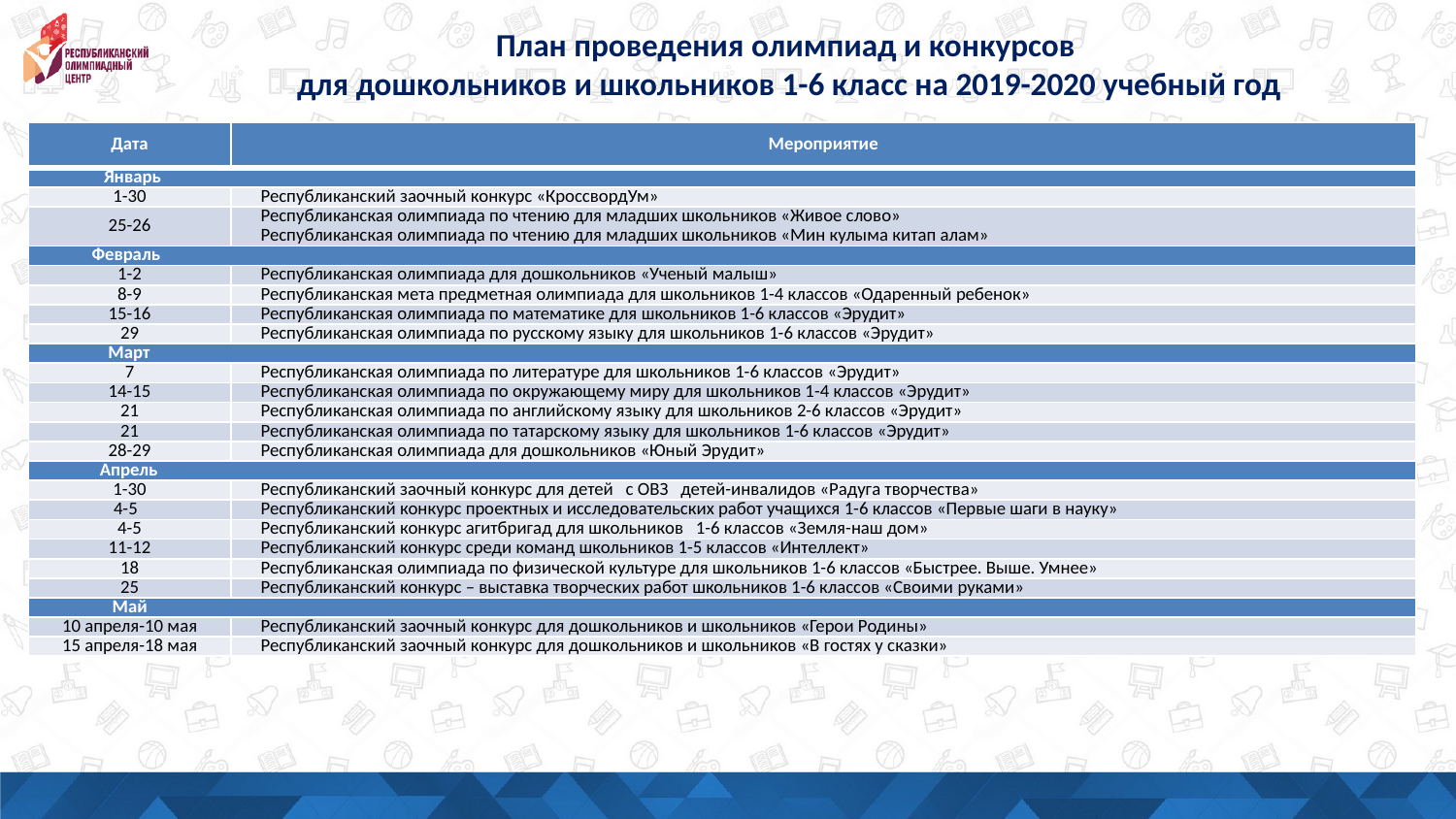

План проведения олимпиад и конкурсов
для дошкольников и школьников 1-6 класс на 2019-2020 учебный год
| Дата | Мероприятие |
| --- | --- |
| Январь |  |
| 1-30 | Республиканский заочный конкурс «КроссвордУм» |
| 25-26 | Республиканская олимпиада по чтению для младших школьников «Живое слово» Республиканская олимпиада по чтению для младших школьников «Мин кулыма китап алам» |
| Февраль |  |
| 1-2 | Республиканская олимпиада для дошкольников «Ученый малыш» |
| 8-9 | Республиканская мета предметная олимпиада для школьников 1-4 классов «Одаренный ребенок» |
| 15-16 | Республиканская олимпиада по математике для школьников 1-6 классов «Эрудит» |
| 29 | Республиканская олимпиада по русскому языку для школьников 1-6 классов «Эрудит» |
| Март |  |
| 7 | Республиканская олимпиада по литературе для школьников 1-6 классов «Эрудит» |
| 14-15 | Республиканская олимпиада по окружающему миру для школьников 1-4 классов «Эрудит» |
| 21 | Республиканская олимпиада по английскому языку для школьников 2-6 классов «Эрудит» |
| 21 | Республиканская олимпиада по татарскому языку для школьников 1-6 классов «Эрудит» |
| 28-29 | Республиканская олимпиада для дошкольников «Юный Эрудит» |
| Апрель |  |
| 1-30 | Республиканский заочный конкурс для детей с ОВЗ детей-инвалидов «Радуга творчества» |
| 4-5 | Республиканский конкурс проектных и исследовательских работ учащихся 1-6 классов «Первые шаги в науку» |
| 4-5 | Республиканский конкурс агитбригад для школьников 1-6 классов «Земля-наш дом» |
| 11-12 | Республиканский конкурс среди команд школьников 1-5 классов «Интеллект» |
| 18 | Республиканская олимпиада по физической культуре для школьников 1-6 классов «Быстрее. Выше. Умнее» |
| 25 | Республиканский конкурс – выставка творческих работ школьников 1-6 классов «Своими руками» |
| Май |  |
| 10 апреля-10 мая | Республиканский заочный конкурс для дошкольников и школьников «Герои Родины» |
| 15 апреля-18 мая | Республиканский заочный конкурс для дошкольников и школьников «В гостях у сказки» |